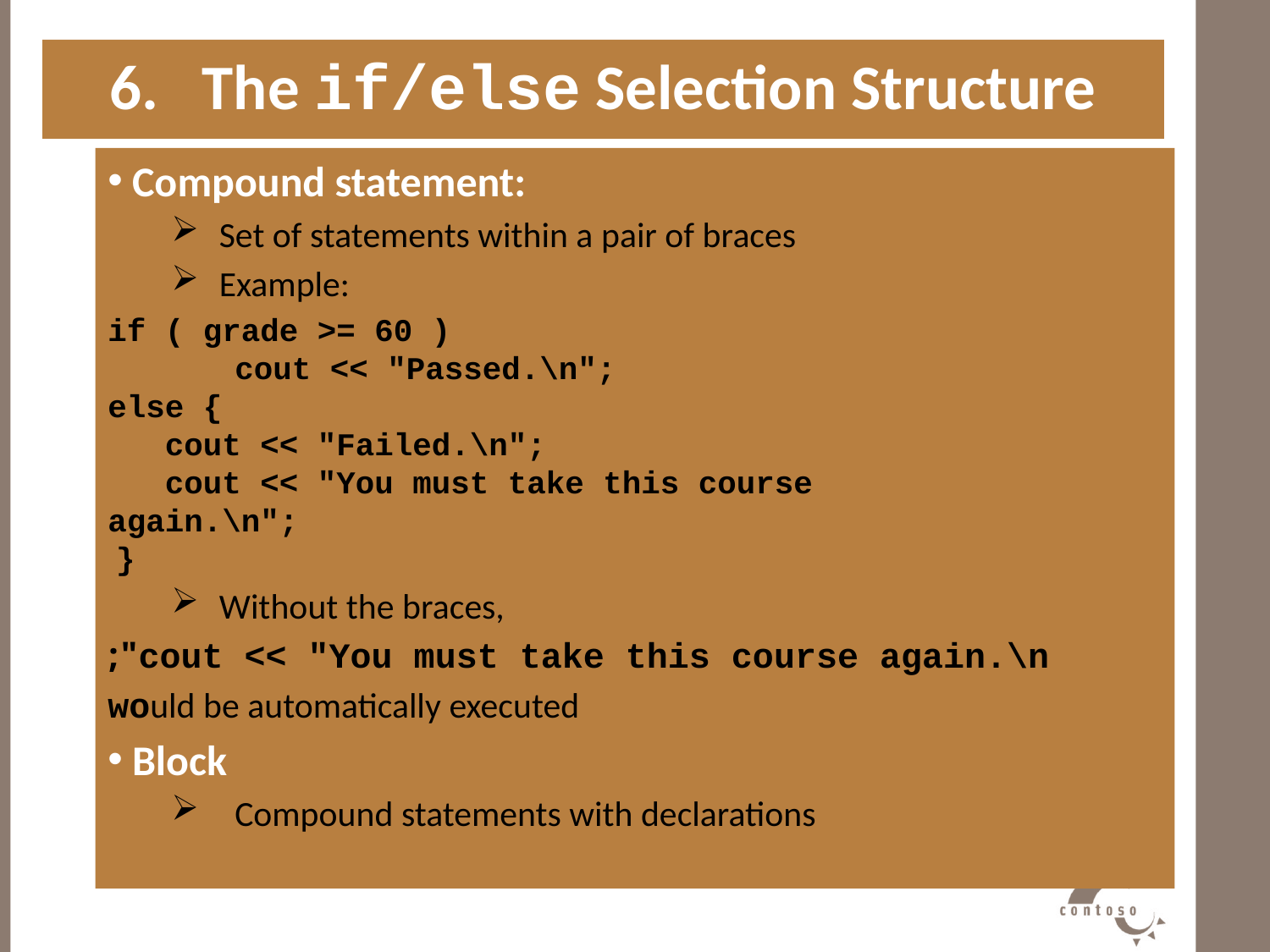

6.   The if/else Selection Structure
 Compound statement:
 Set of statements within a pair of braces
 Example:
	if ( grade >= 60 )
   cout << "Passed.\n";
else {
   cout << "Failed.\n";
   cout << "You must take this course again.\n";
}
 Without the braces,
cout << "You must take this course again.\n";
  would be automatically executed
 Block
Compound statements with declarations
#